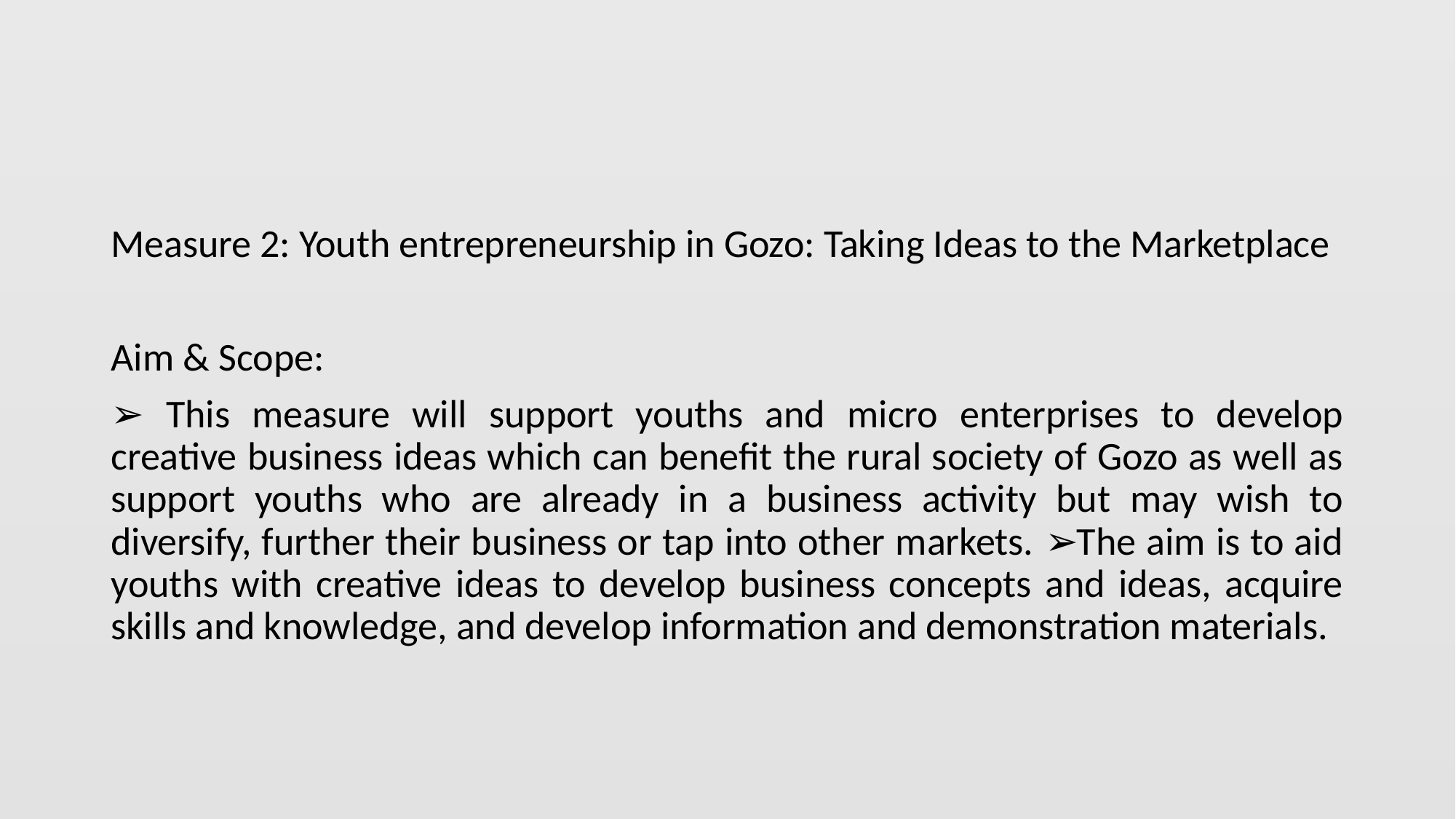

#
Measure 2: Youth entrepreneurship in Gozo: Taking Ideas to the Marketplace

Aim & Scope:
➢ This measure will support youths and micro enterprises to develop creative business ideas which can benefit the rural society of Gozo as well as support youths who are already in a business activity but may wish to diversify, further their business or tap into other markets. ➢The aim is to aid youths with creative ideas to develop business concepts and ideas, acquire skills and knowledge, and develop information and demonstration materials.